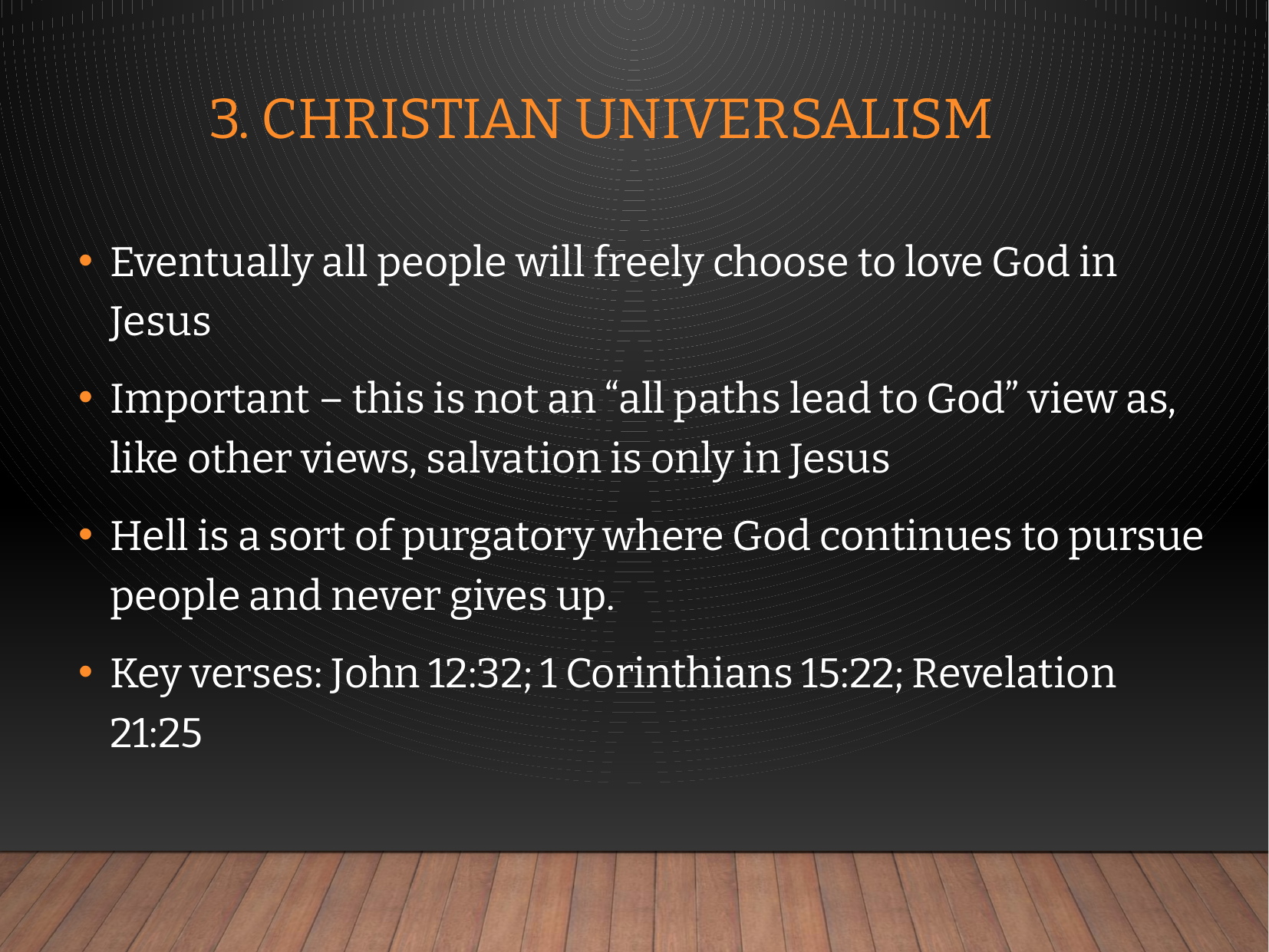

# 3. Christian Universalism
Eventually all people will freely choose to love God in Jesus
Important – this is not an “all paths lead to God” view as, like other views, salvation is only in Jesus
Hell is a sort of purgatory where God continues to pursue people and never gives up.
Key verses: John 12:32; 1 Corinthians 15:22; Revelation 21:25